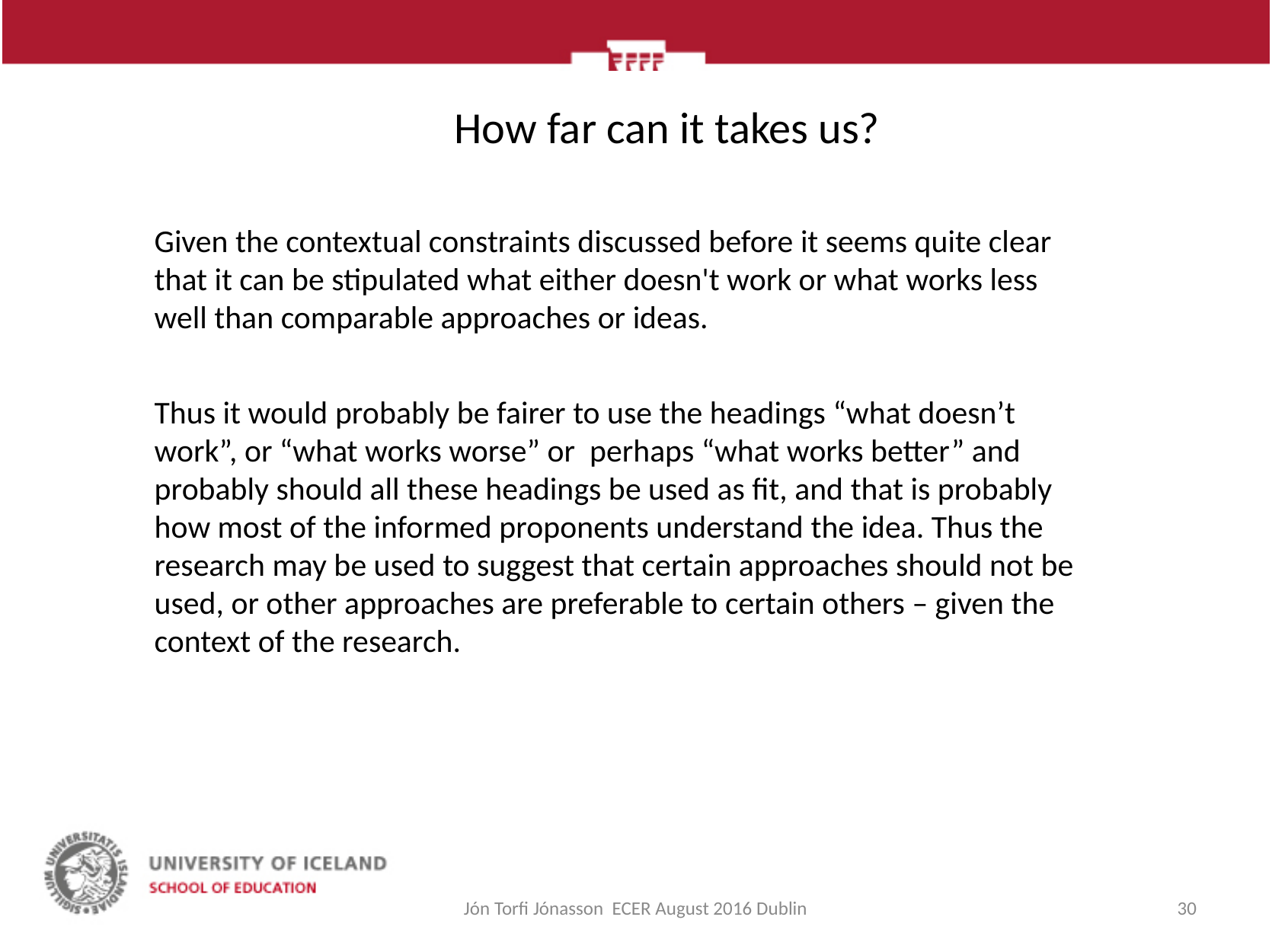

# How far can it takes us?
Given the contextual constraints discussed before it seems quite clear that it can be stipulated what either doesn't work or what works less well than comparable approaches or ideas.

Thus it would probably be fairer to use the headings “what doesn’t work”, or “what works worse” or  perhaps “what works better” and probably should all these headings be used as fit, and that is probably how most of the informed proponents understand the idea. Thus the research may be used to suggest that certain approaches should not be used, or other approaches are preferable to certain others – given the context of the research.
Jón Torfi Jónasson  ECER August 2016 Dublin
30